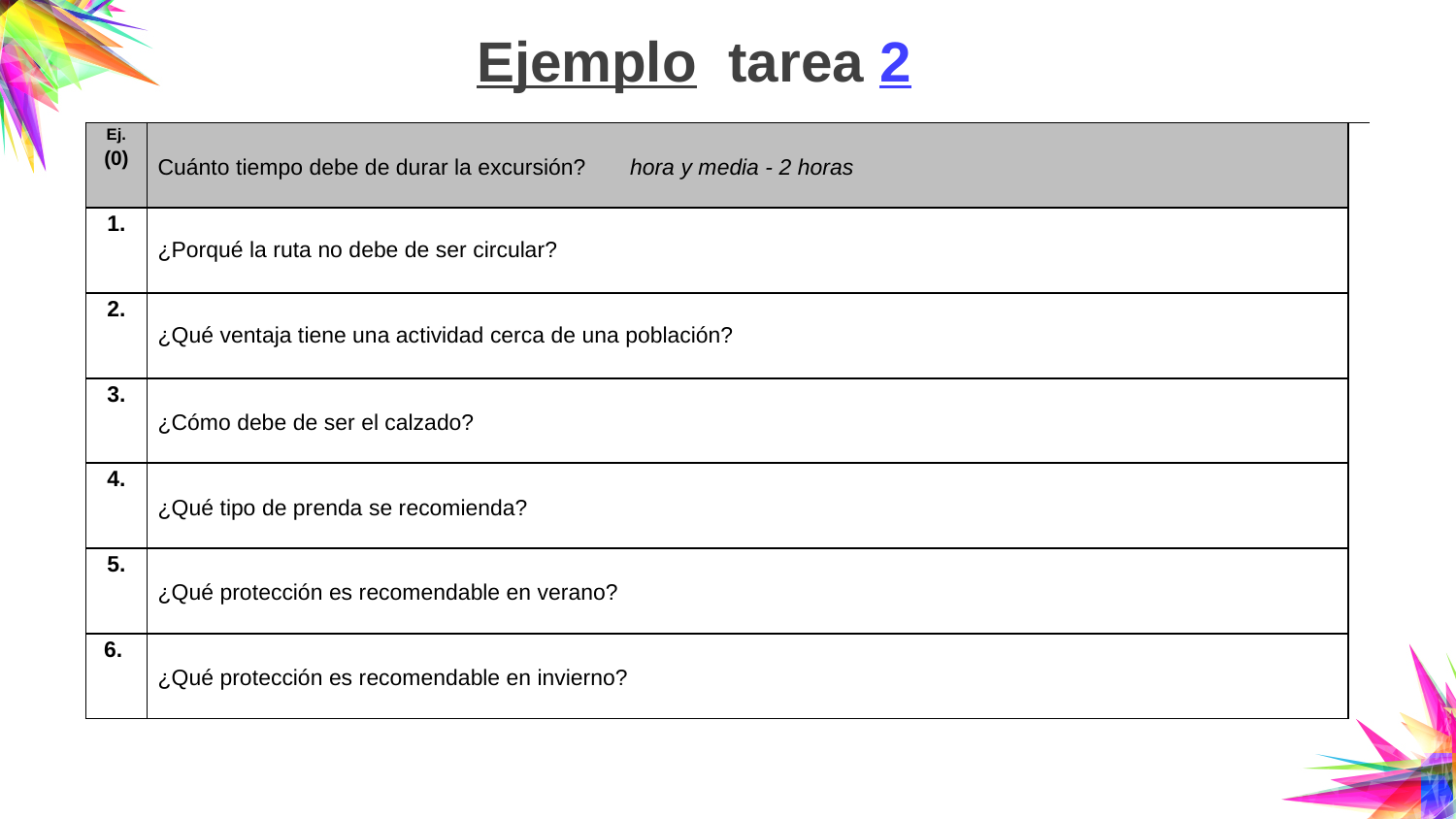

# Ejemplo  tarea 2
| Ej. (0) | Cuánto tiempo debe de durar la excursión? hora y media - 2 horas |  |
| --- | --- | --- |
| 1. | ¿Porqué la ruta no debe de ser circular? |  |
| 2. | ¿Qué ventaja tiene una actividad cerca de una población? |  |
| 3. | ¿Cómo debe de ser el calzado? |  |
| 4. | ¿Qué tipo de prenda se recomienda? |  |
| 5. | ¿Qué protección es recomendable en verano? |  |
| 6. | ¿Qué protección es recomendable en invierno? |  |